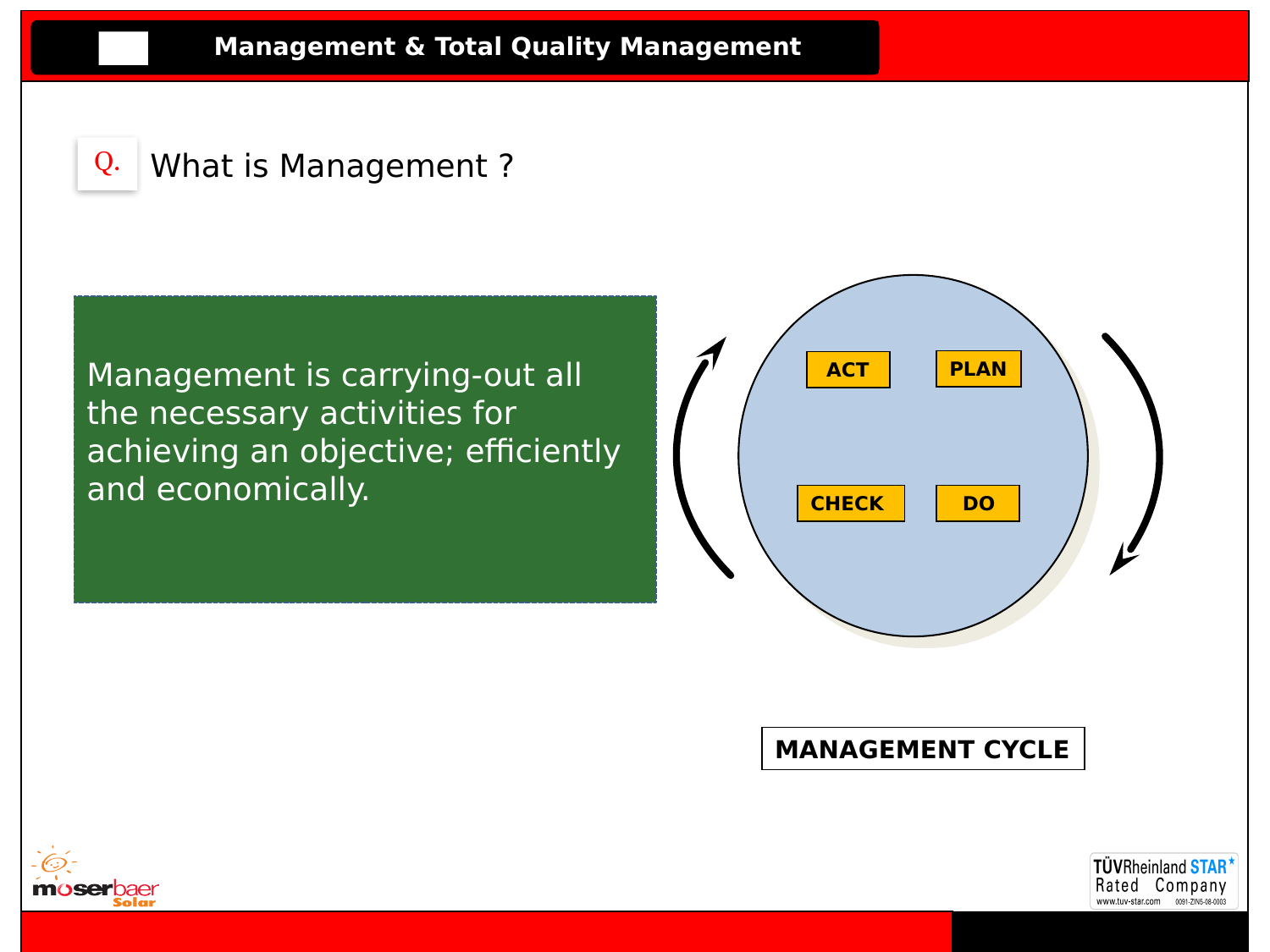

Management & Total Quality Management

Q.
What is Management ?

PLAN
 ACT

CHECK
  DO
MANAGEMENT CYCLE
Management is carrying-out all the necessary activities for achieving an objective; efficiently and economically.